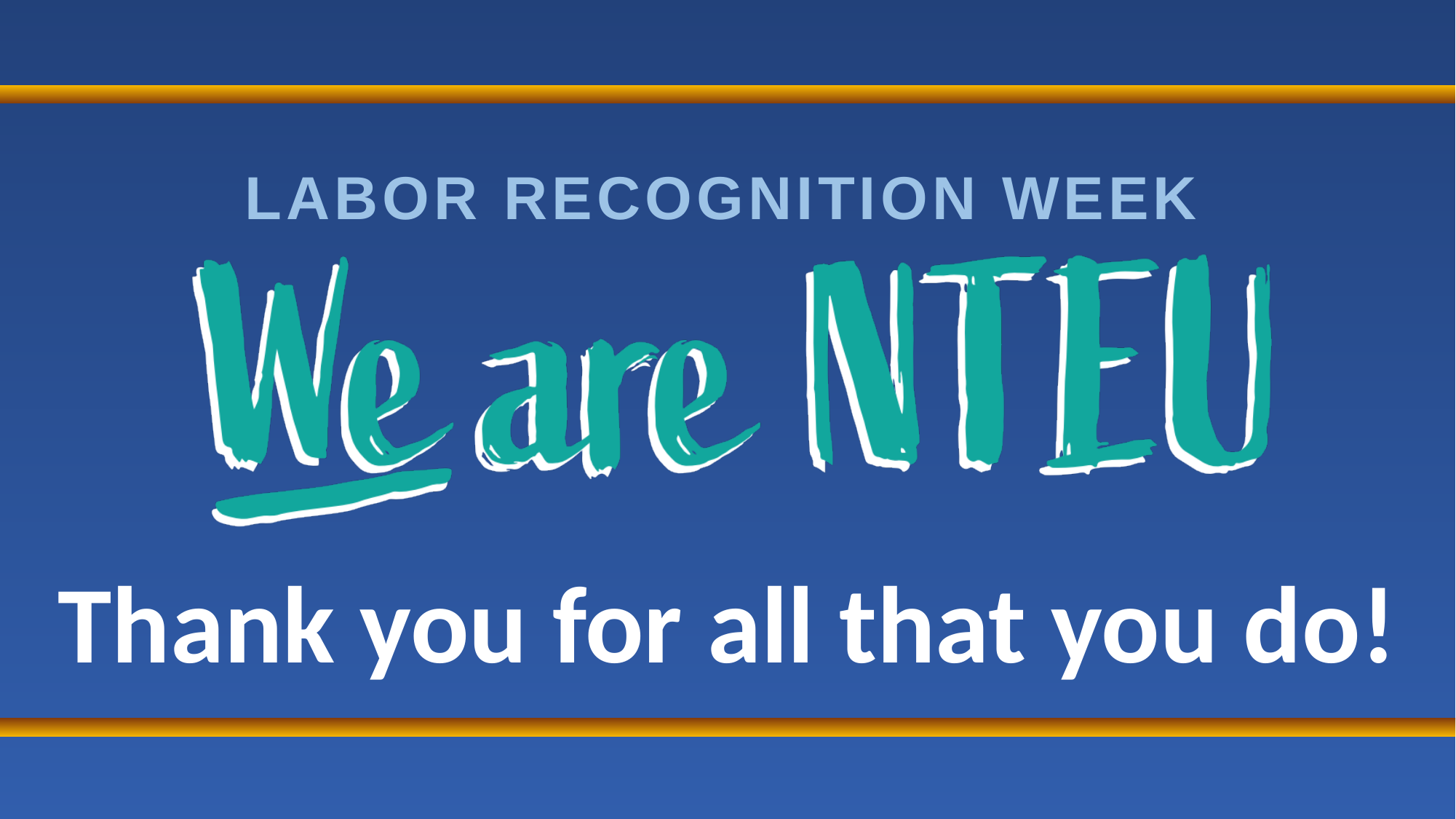

# Thank you for all that you do!